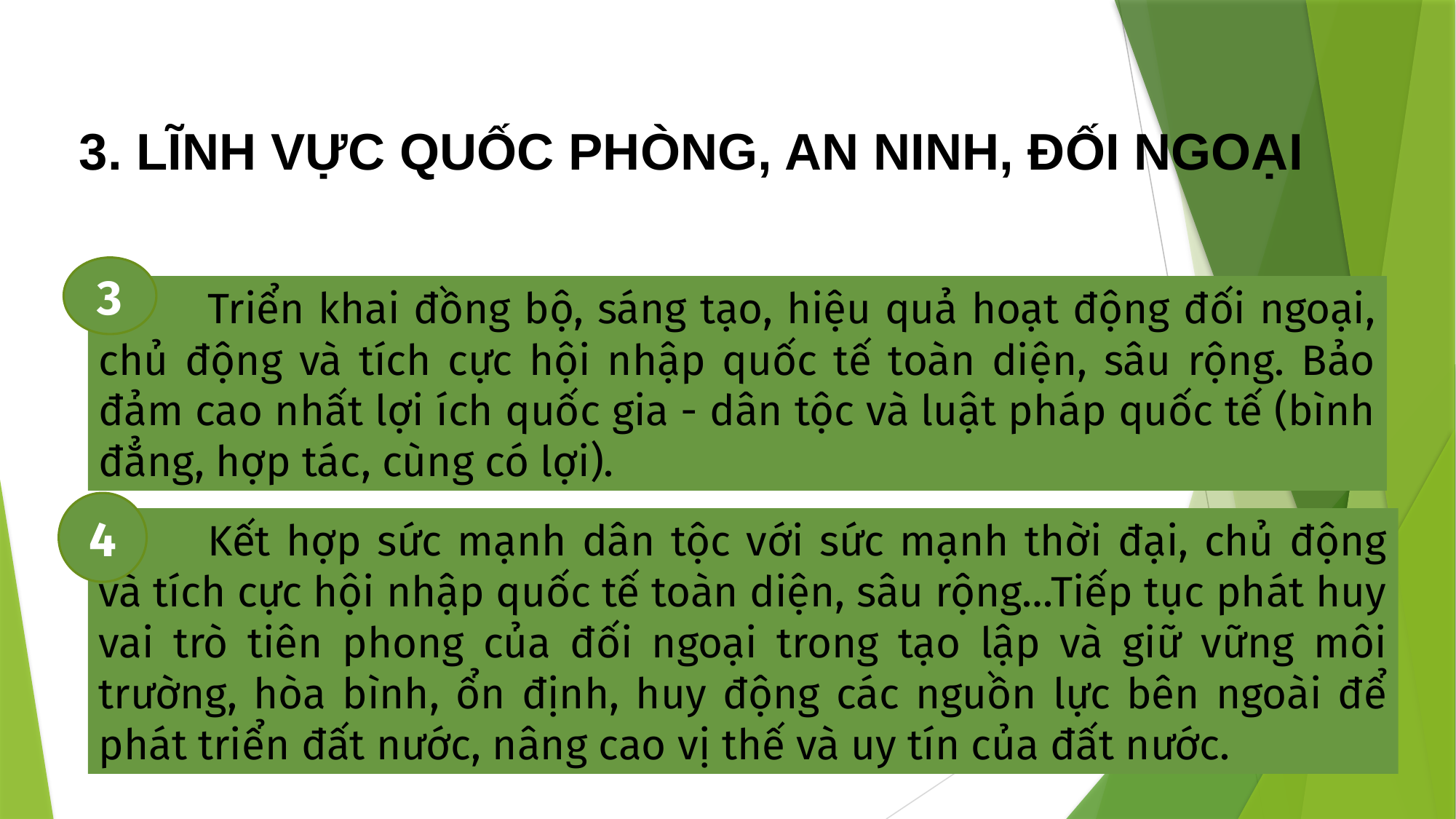

3. LĨNH VỰC QUỐC PHÒNG, AN NINH, ĐỐI NGOẠI
3
	Triển khai đồng bộ, sáng tạo, hiệu quả hoạt động đối ngoại, chủ động và tích cực hội nhập quốc tế toàn diện, sâu rộng. Bảo đảm cao nhất lợi ích quốc gia - dân tộc và luật pháp quốc tế (bình đẳng, hợp tác, cùng có lợi).
4
	Kết hợp sức mạnh dân tộc với sức mạnh thời đại, chủ động và tích cực hội nhập quốc tế toàn diện, sâu rộng…Tiếp tục phát huy vai trò tiên phong của đối ngoại trong tạo lập và giữ vững môi trường, hòa bình, ổn định, huy động các nguồn lực bên ngoài để phát triển đất nước, nâng cao vị thế và uy tín của đất nước.